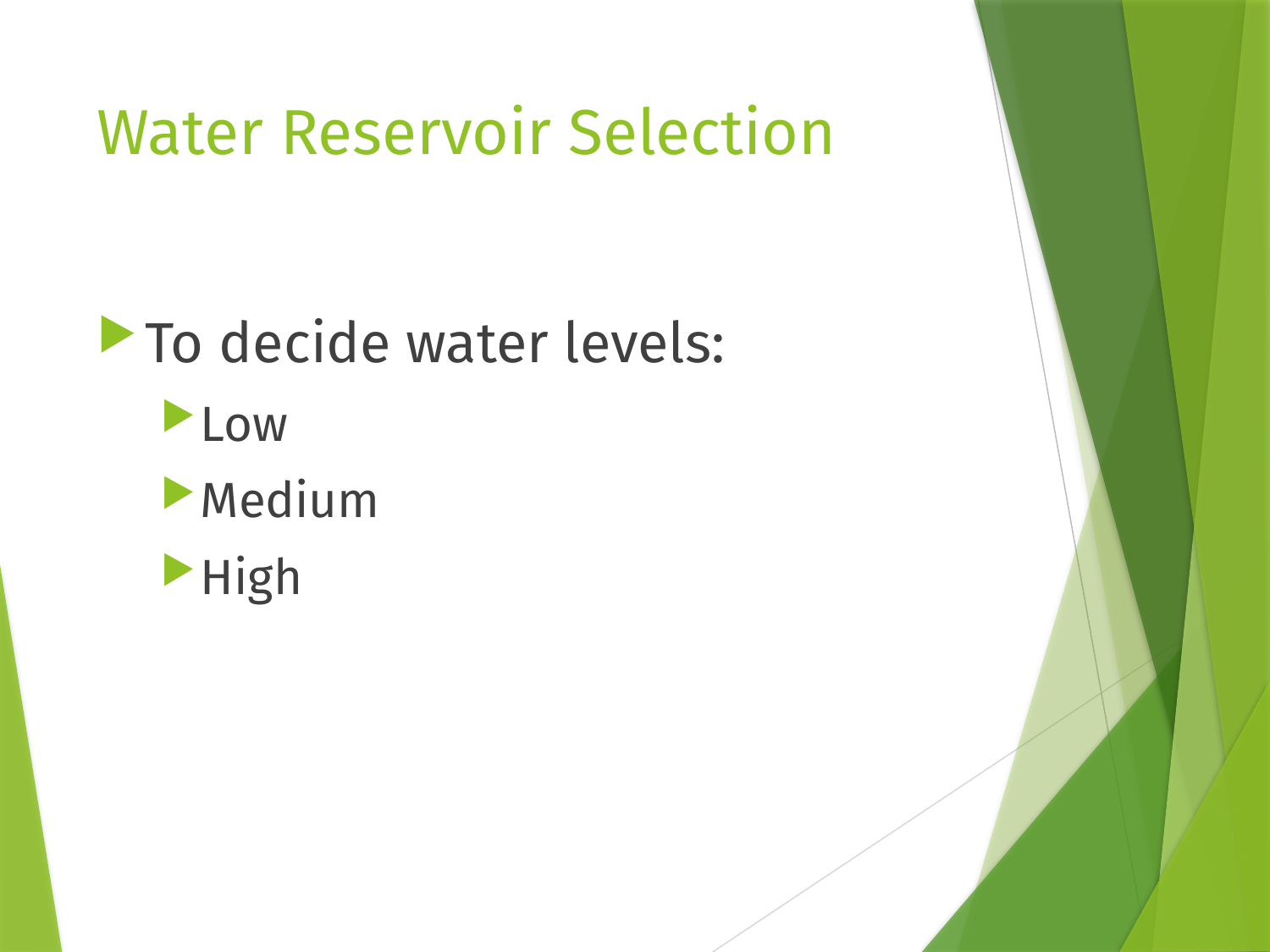

# Water Reservoir Selection
To decide water levels:
Low
Medium
High